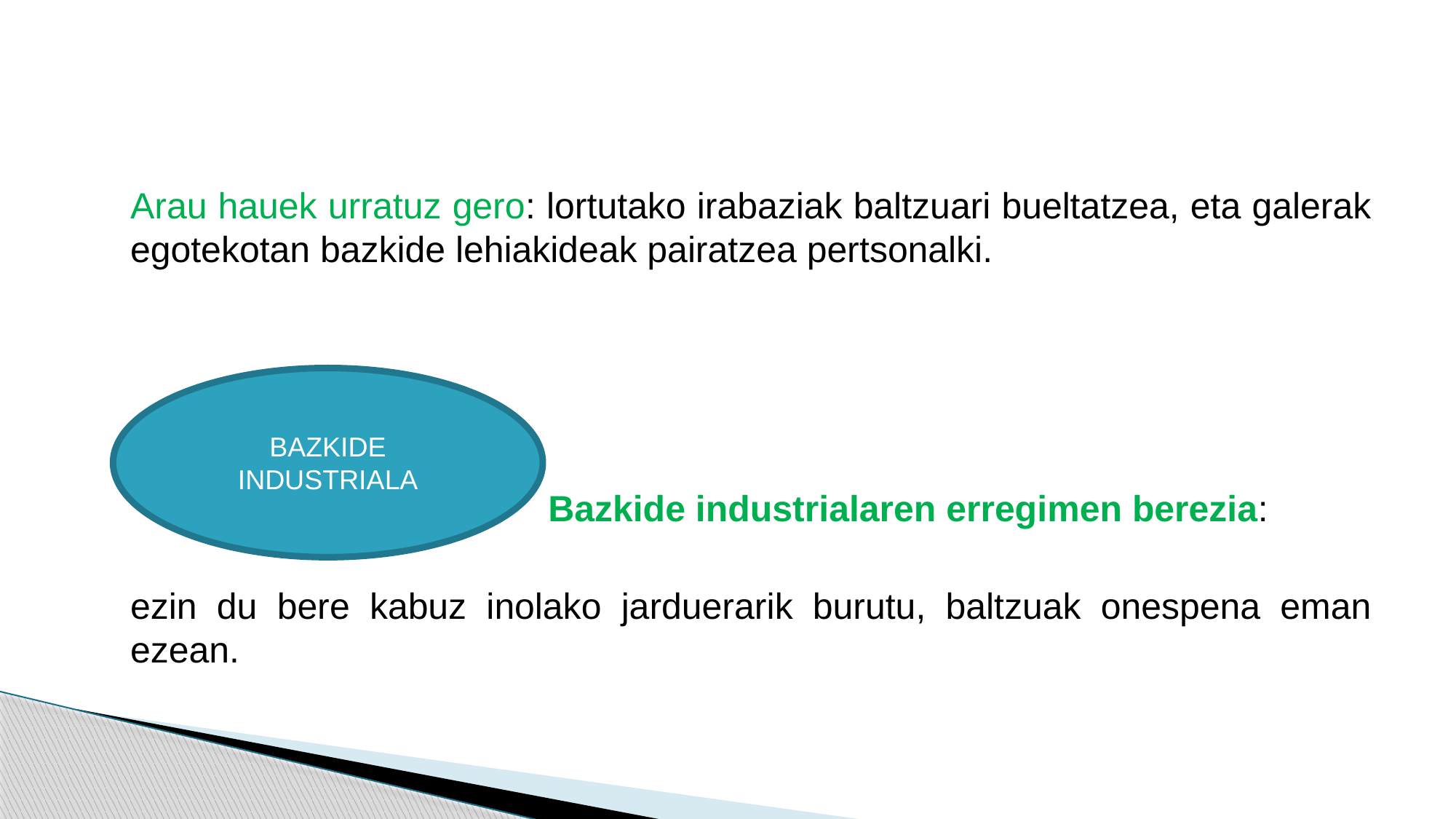

#
Arau hauek urratuz gero: lortutako irabaziak baltzuari bueltatzea, eta galerak egotekotan bazkide lehiakideak pairatzea pertsonalki.

                                         Bazkide industrialaren erregimen berezia:

ezin du bere kabuz inolako jarduerarik burutu, baltzuak onespena eman ezean.

BAZKIDE INDUSTRIALA